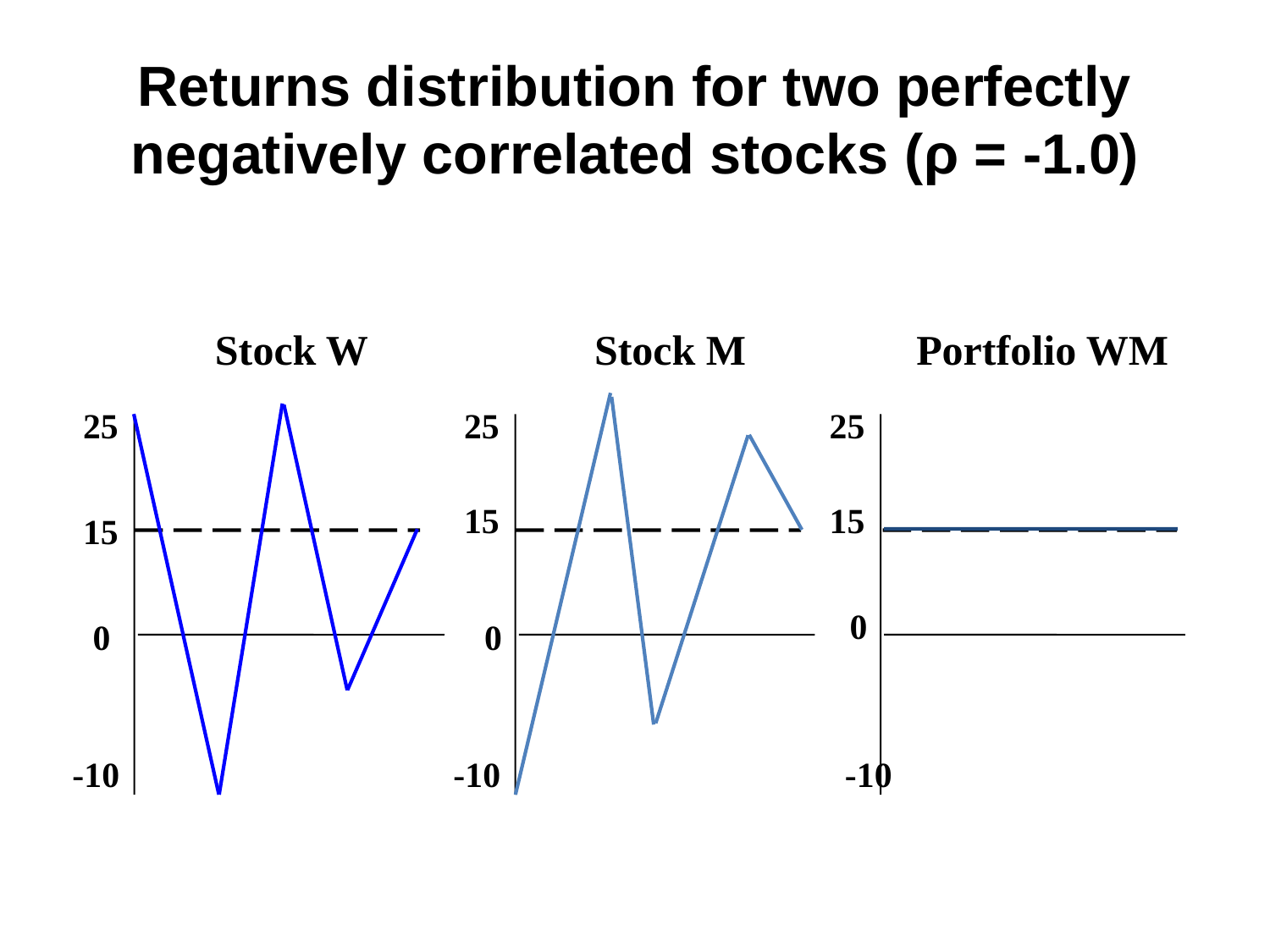

# Returns distribution for two perfectly negatively correlated stocks (ρ = -1.0)
Stock W
25

15

0

-10
Stock M

0

Portfolio WM

0

-10
25
25
15
15
-10